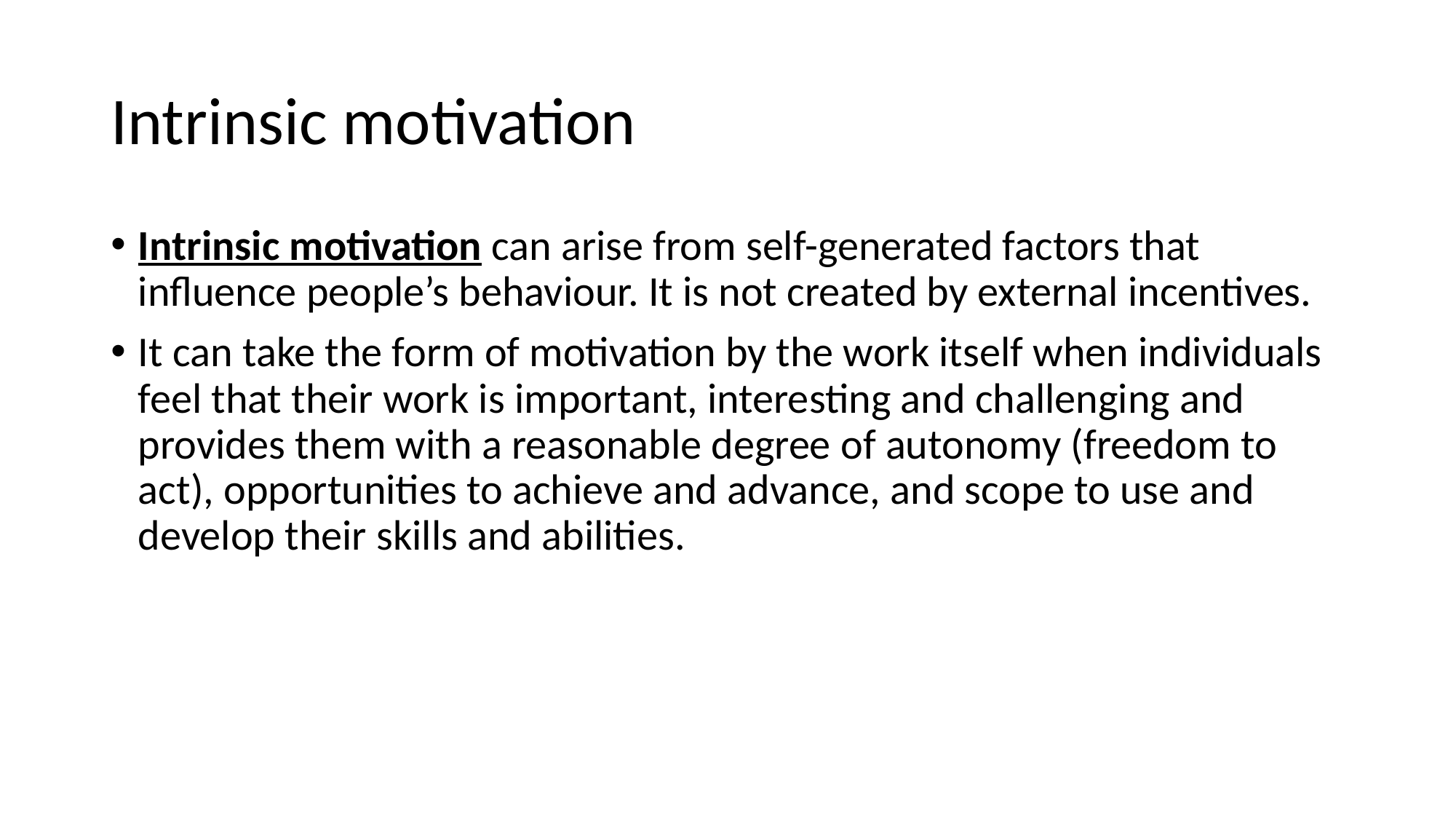

# Intrinsic motivation
Intrinsic motivation can arise from self-generated factors that influence people’s behaviour. It is not created by external incentives.
It can take the form of motivation by the work itself when individuals feel that their work is important, interesting and challenging and provides them with a reasonable degree of autonomy (freedom to act), opportunities to achieve and advance, and scope to use and develop their skills and abilities.